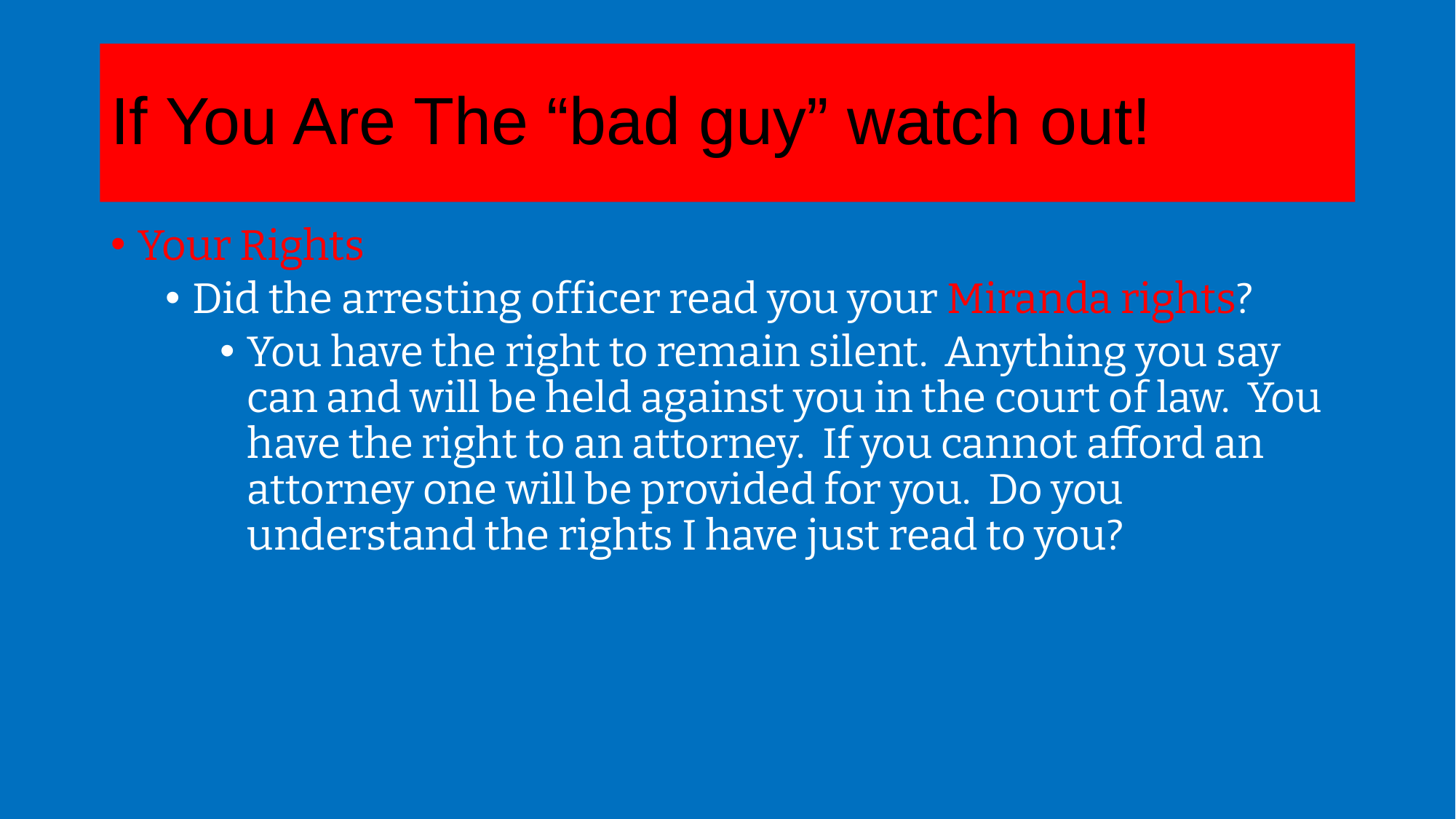

# If You Are The “bad guy” watch out!
Your Rights
Did the arresting officer read you your Miranda rights?
You have the right to remain silent.  Anything you say can and will be held against you in the court of law.  You have the right to an attorney.  If you cannot afford an attorney one will be provided for you.  Do you understand the rights I have just read to you?